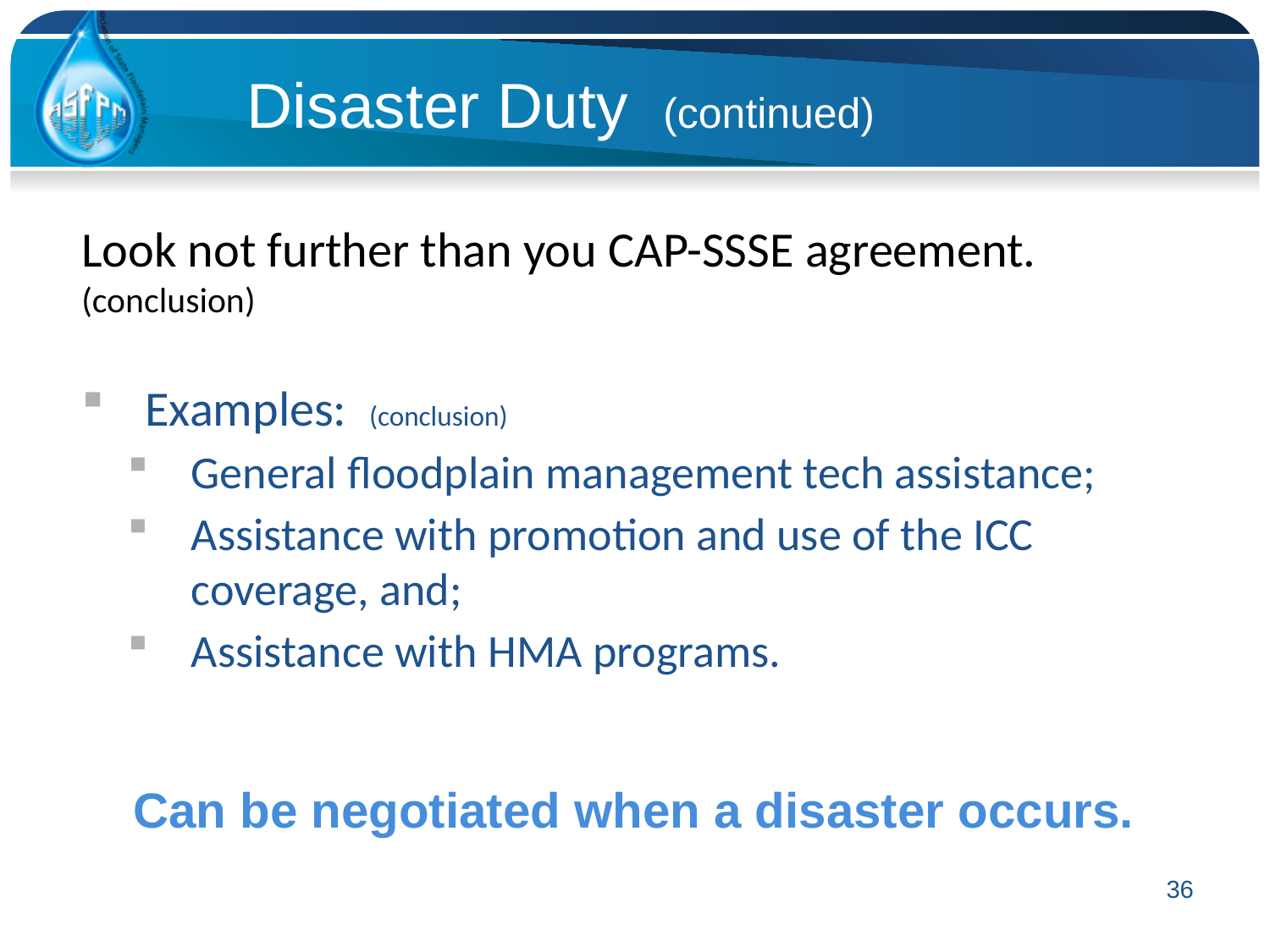

Disaster Duty  (continued)

Look not further than you CAP-SSSE agreement. (conclusion)

Examples:  (conclusion)
General floodplain management tech assistance;
Assistance with promotion and use of the ICC coverage, and;
Assistance with HMA programs.
Can be negotiated when a disaster occurs.
36